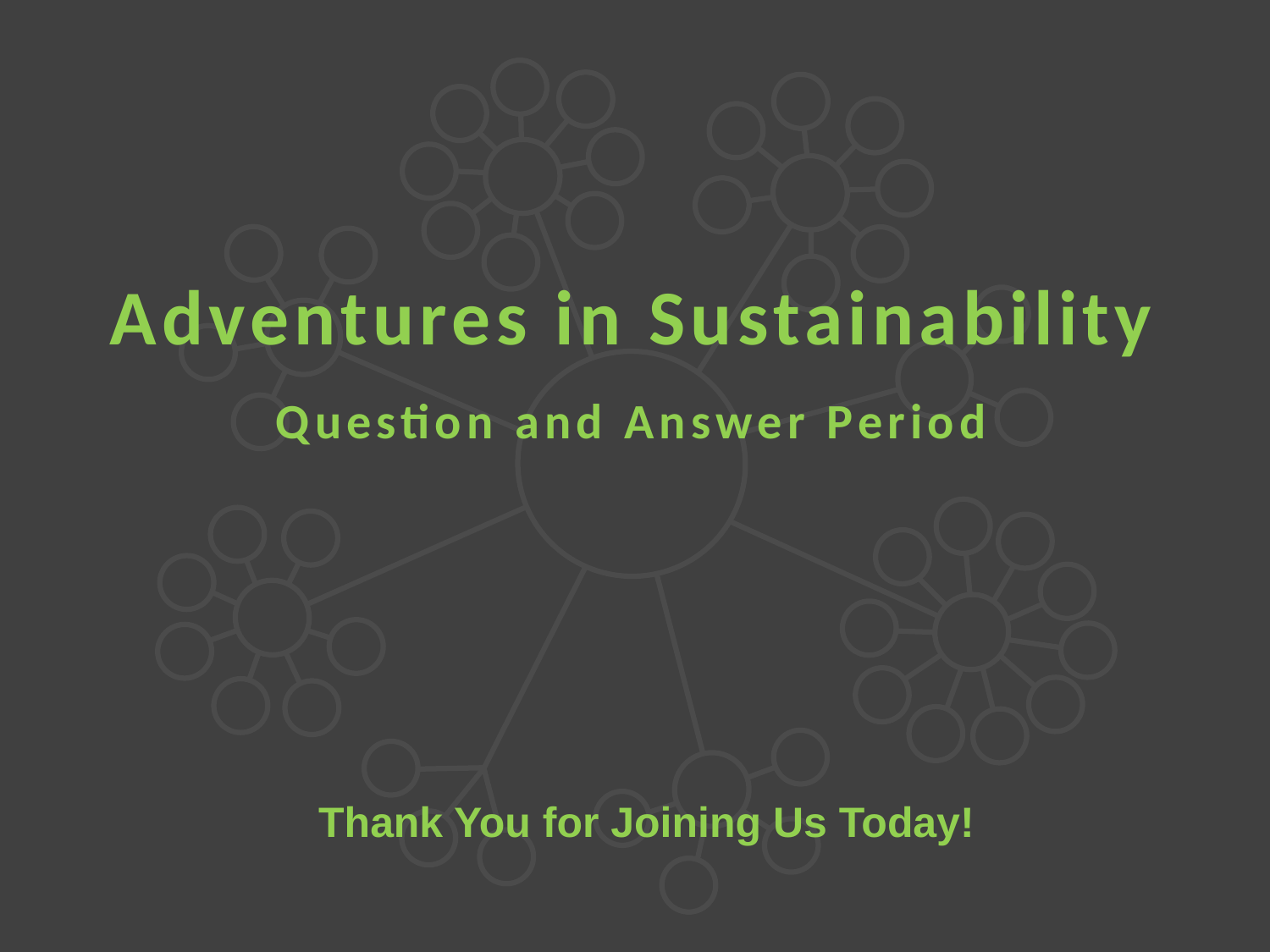

Adventures in Sustainability

Question and Answer Period
Thank You for Joining Us Today!